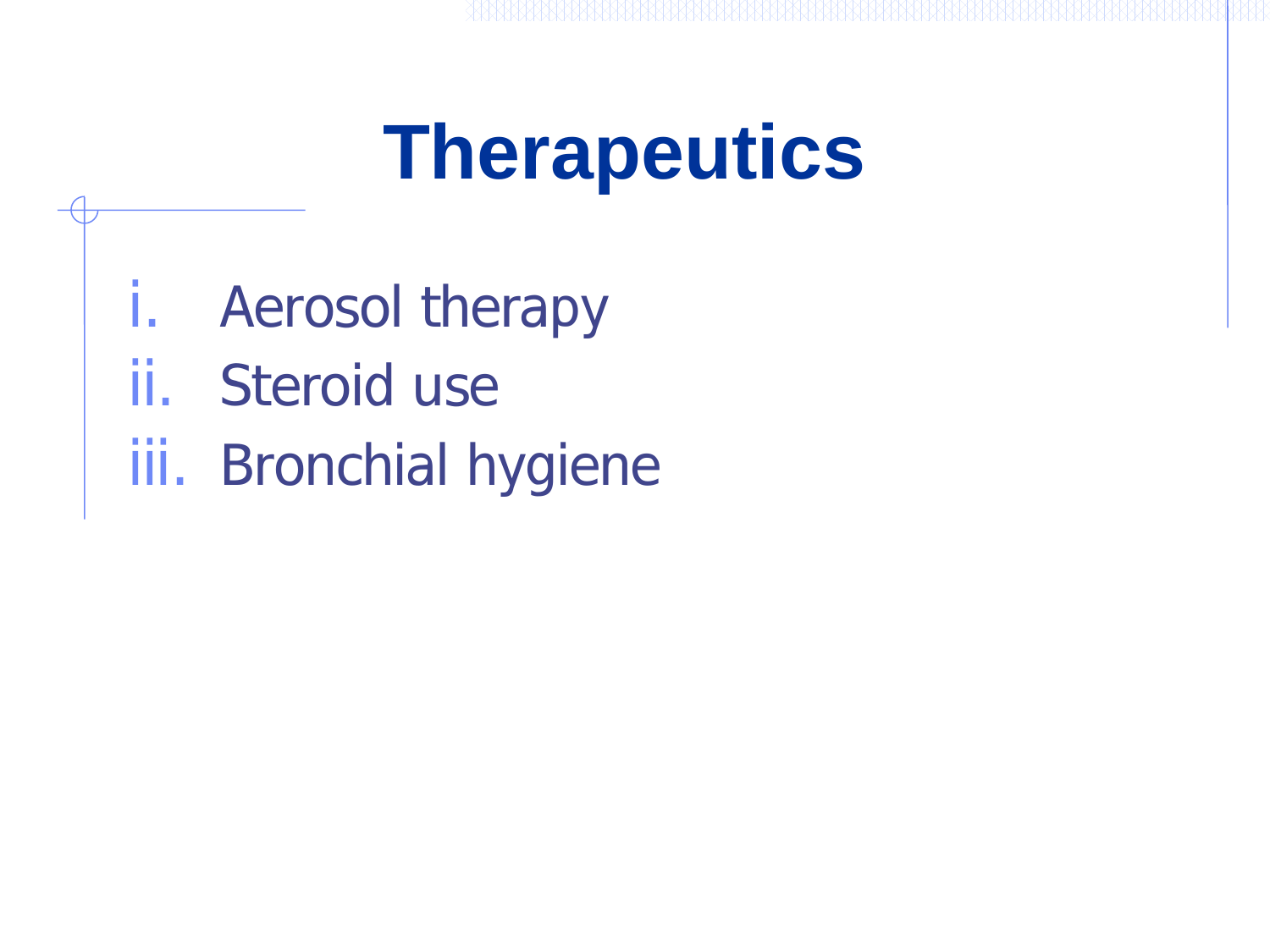

# Therapeutics
Aerosol therapy
Steroid use
Bronchial hygiene